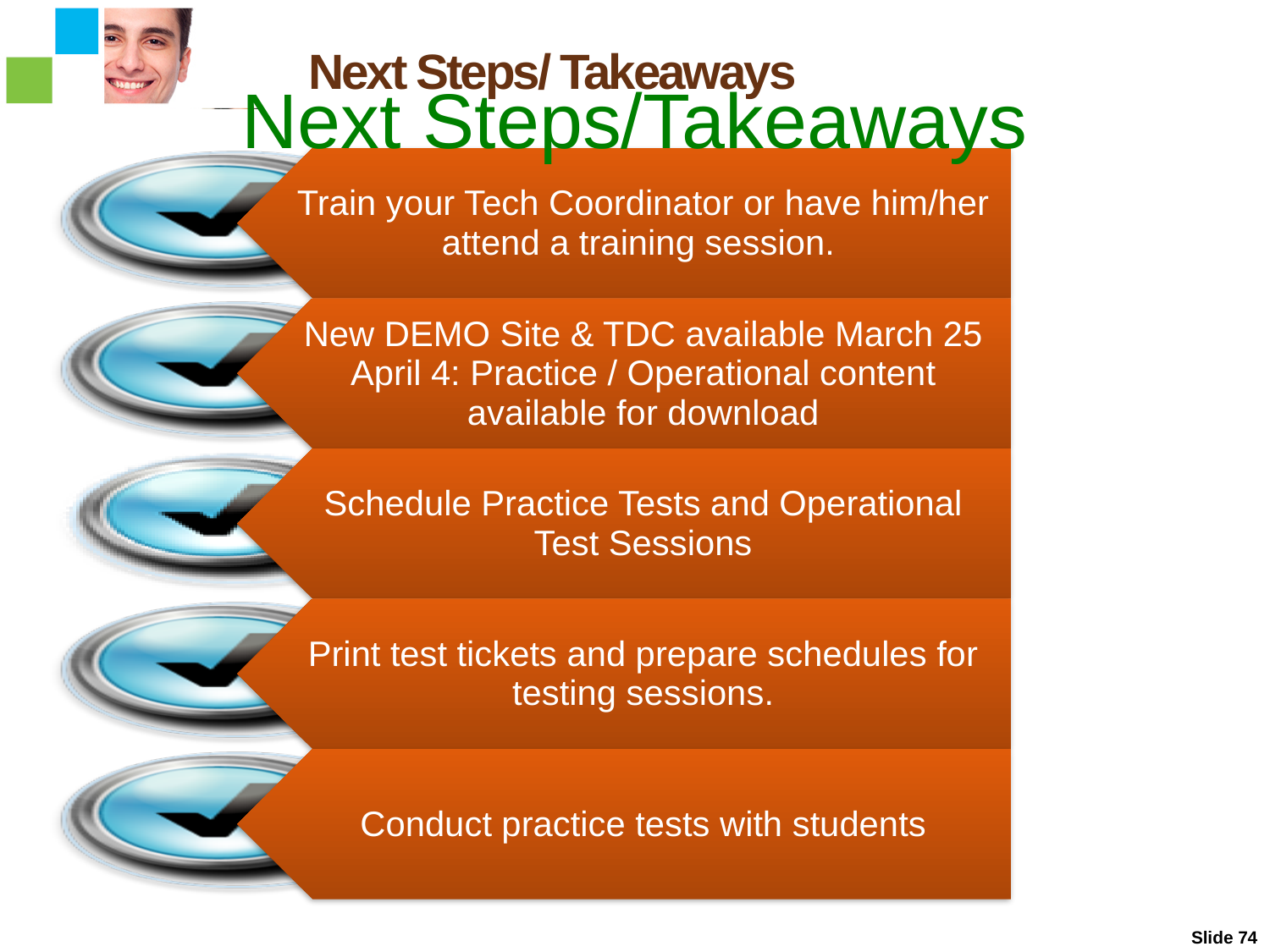

Next Steps/Takeaways
Next Steps/ Takeaways
Train your Tech Coordinator or have him/her attend a training session.
Print test tickets and prepare schedules for testing sessions.
Conduct practice tests with students
Schedule Practice Tests and Operational Test Sessions
New DEMO Site & TDC available March 25
April 4: Practice / Operational content available for download
Slide 74